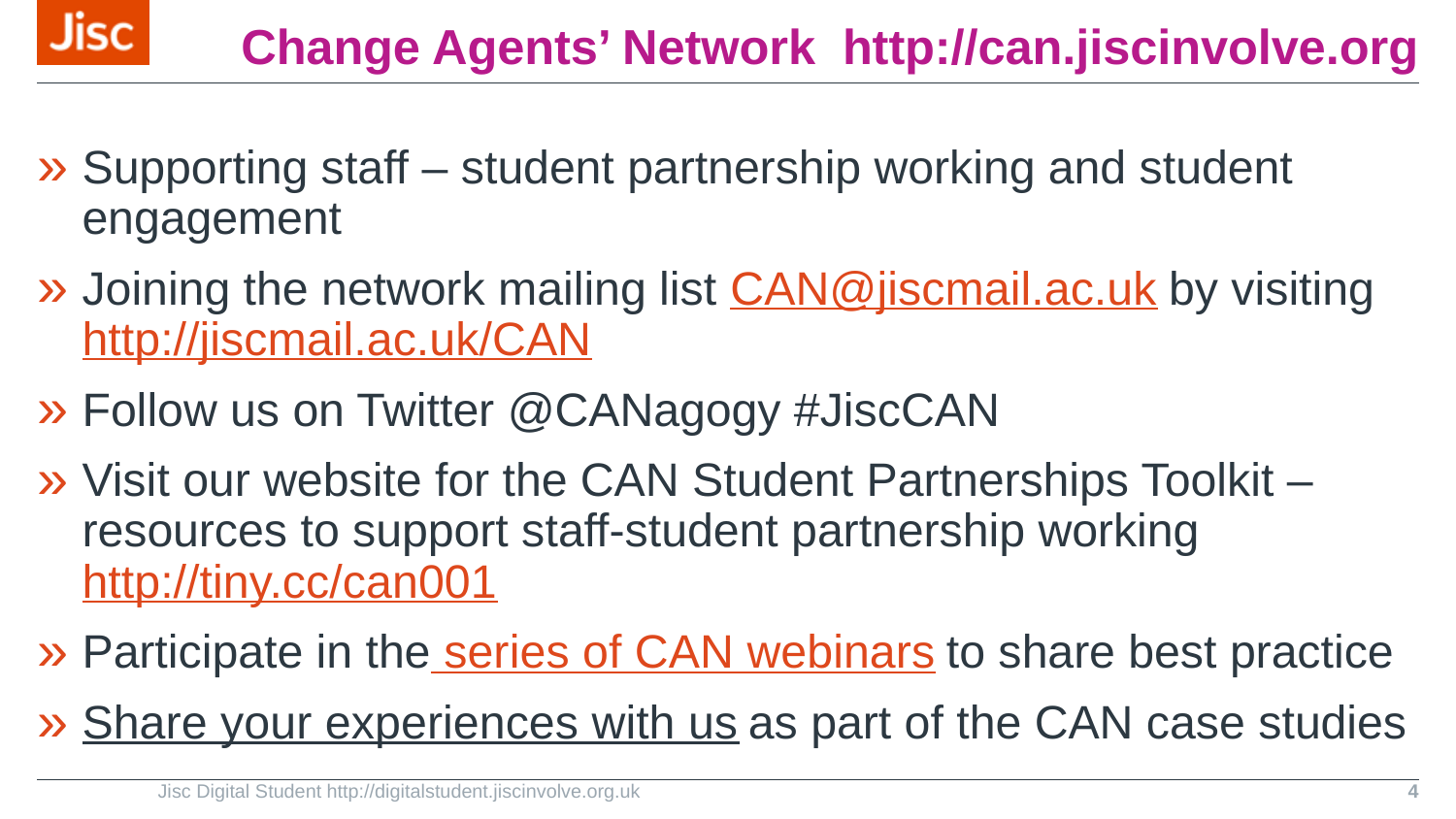

# Change Agents’ Network  http://can.jiscinvolve.org
Supporting staff – student partnership working and student engagement
Joining the network mailing list CAN@jiscmail.ac.uk by visiting http://jiscmail.ac.uk/CAN
Follow us on Twitter @CANagogy #JiscCAN
Visit our website for the CAN Student Partnerships Toolkit – resources to support staff-student partnership working http://tiny.cc/can001
Participate in the series of CAN webinars to share best practice
Share your experiences with us as part of the CAN case studies

Jisc Digital Student http://digitalstudent.jiscinvolve.org.uk
4